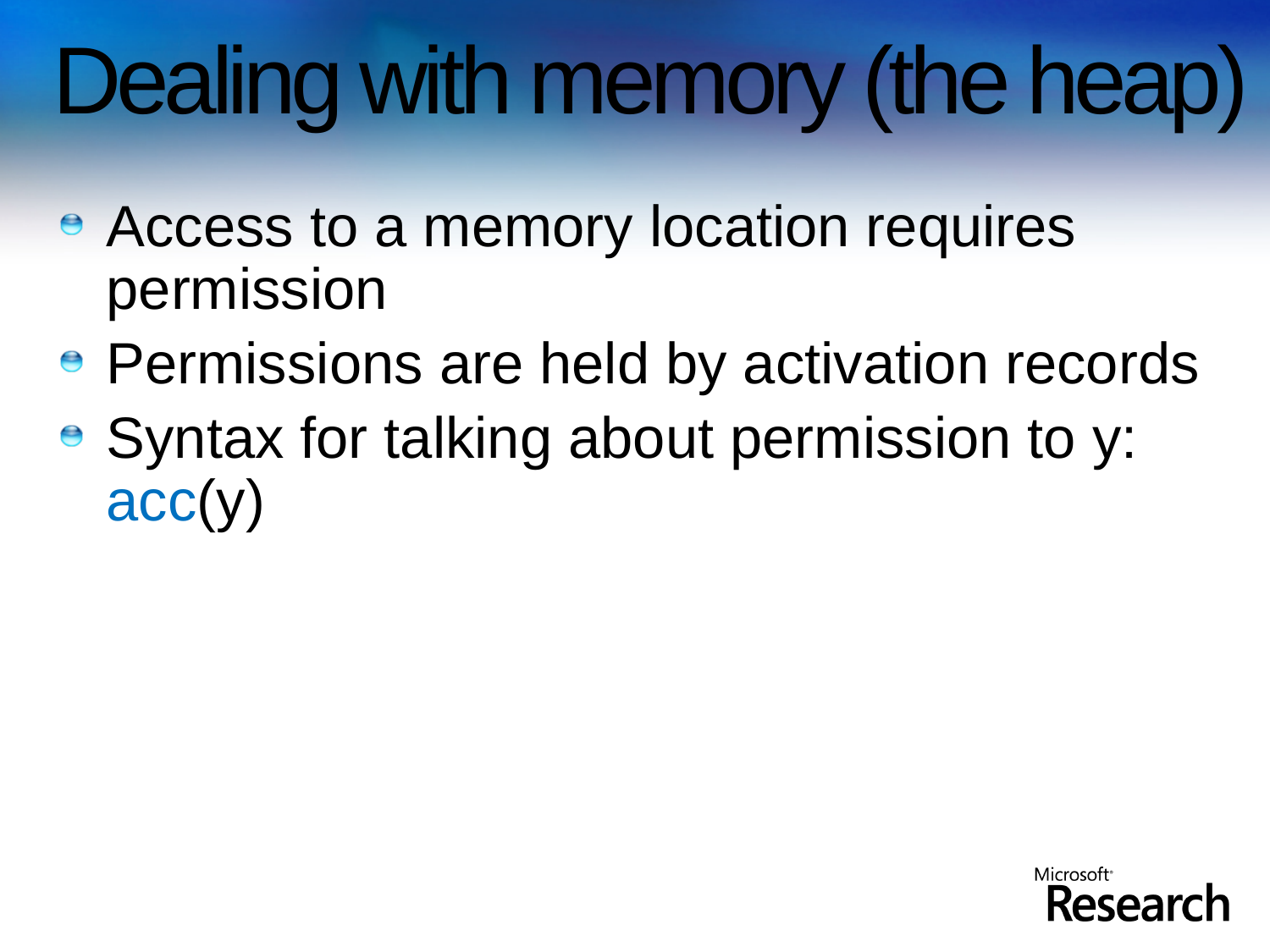

# Dealing with memory (the heap)
Access to a memory location requires permission
Permissions are held by activation records
Syntax for talking about permission to y:  acc(y)